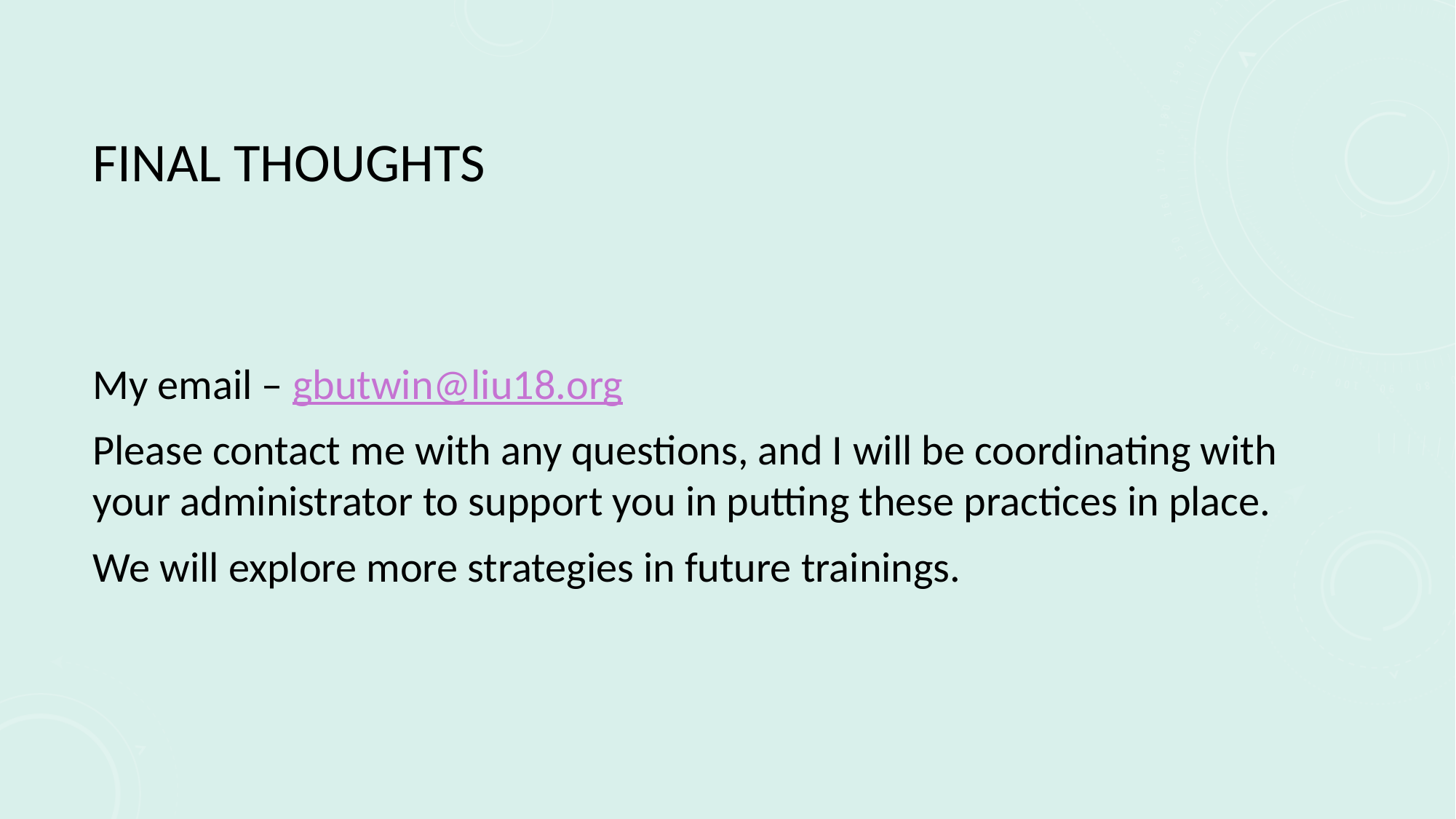

# Final Thoughts
My email – gbutwin@liu18.org
Please contact me with any questions, and I will be coordinating with your administrator to support you in putting these practices in place.
We will explore more strategies in future trainings.